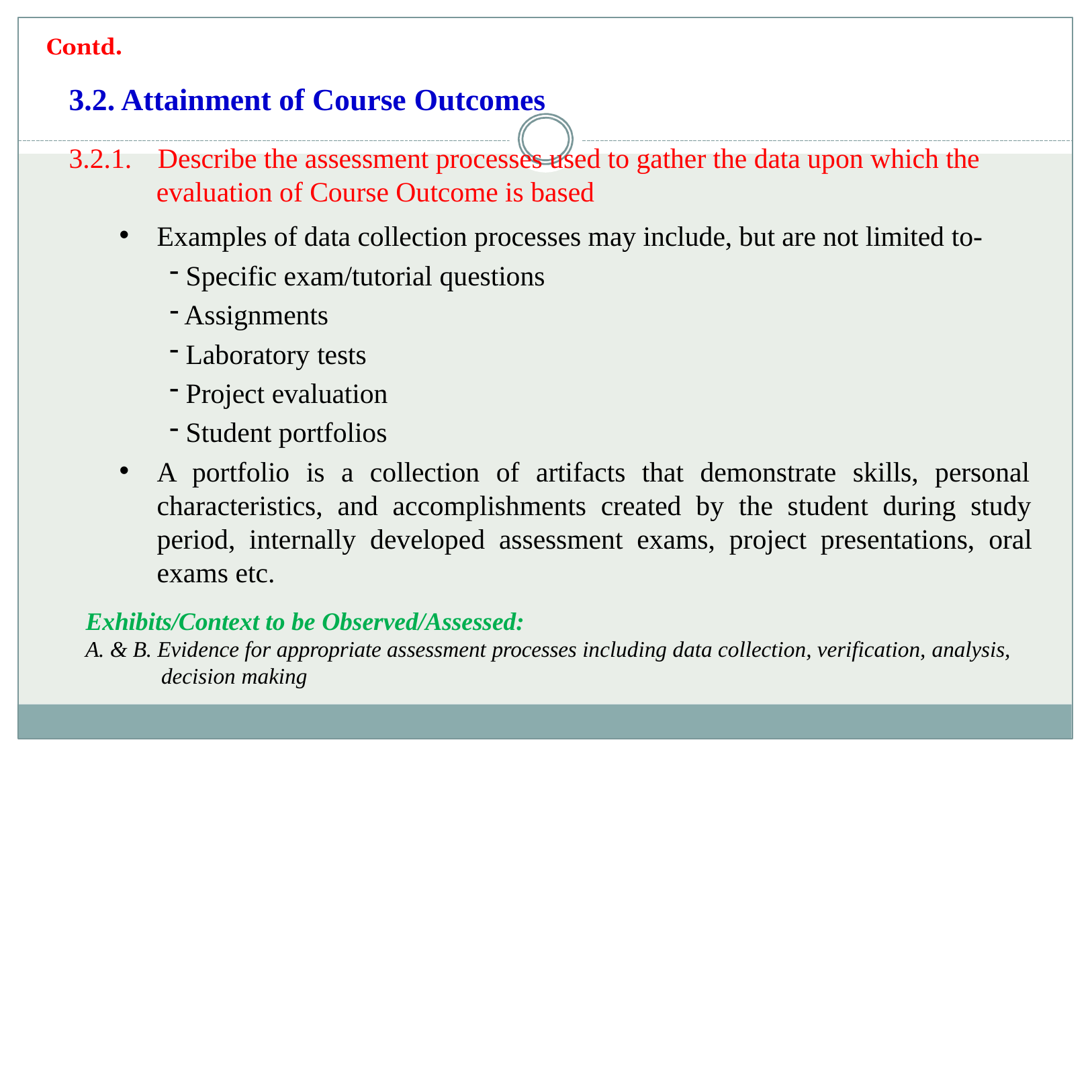

Contd.
# 3.2. Attainment of Course Outcomes
3.2.1.	Describe the assessment processes used to gather the data upon which the
evaluation of Course Outcome is based
Examples of data collection processes may include, but are not limited to-
Specific exam/tutorial questions
Assignments
Laboratory tests
Project evaluation
Student portfolios
A portfolio is a collection of artifacts that demonstrate skills, personal  characteristics, and accomplishments created by the student during study  period, internally developed assessment exams, project presentations, oral  exams etc.
Exhibits/Context to be Observed/Assessed:
A. & B. Evidence for appropriate assessment processes including data collection, verification, analysis,  decision making